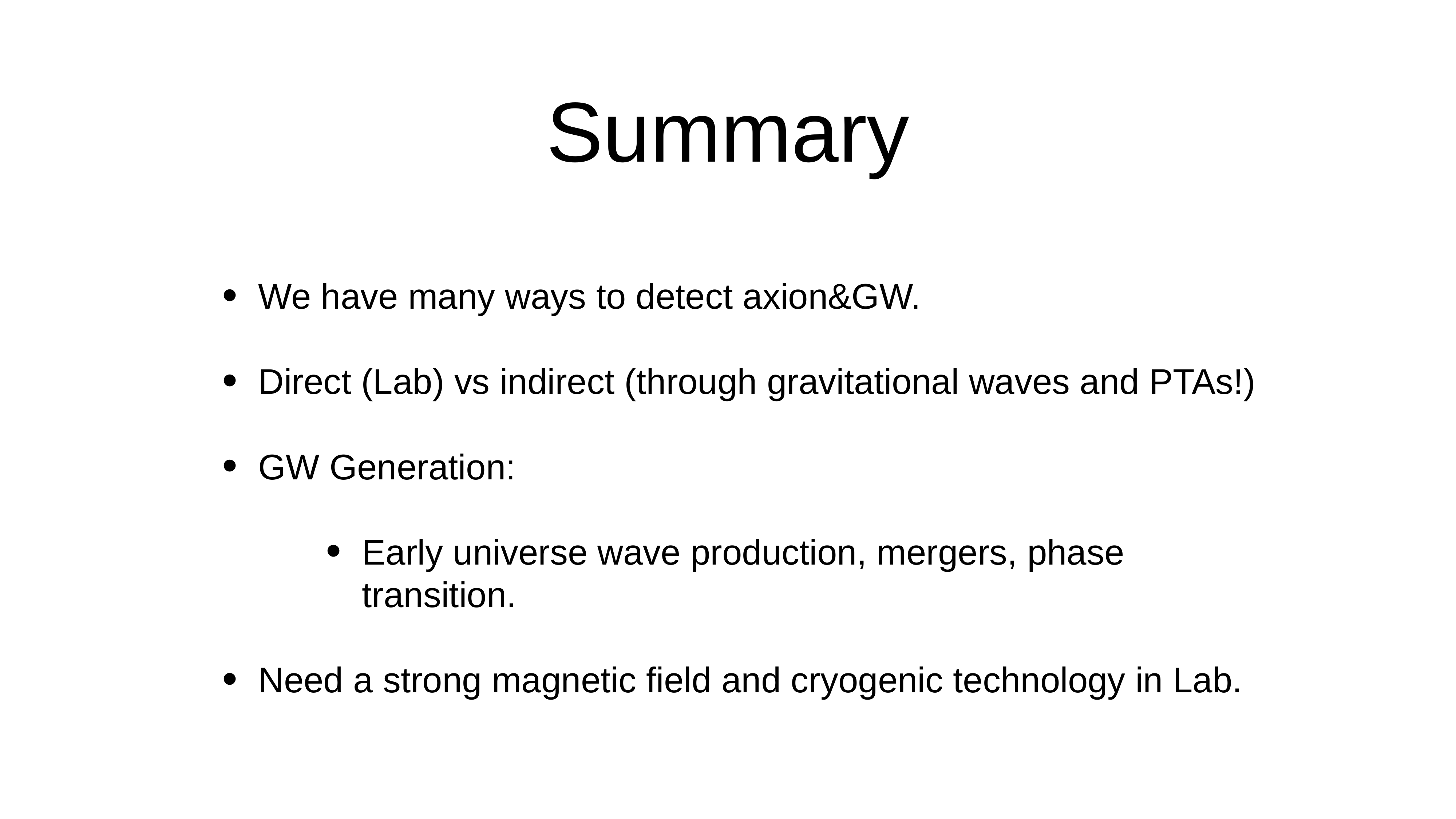

# Summary
We have many ways to detect axion&GW.
Direct (Lab) vs indirect (through gravitational waves and PTAs!)
GW Generation:
Early universe wave production, mergers, phase transition.
Need a strong magnetic field and cryogenic technology in Lab.